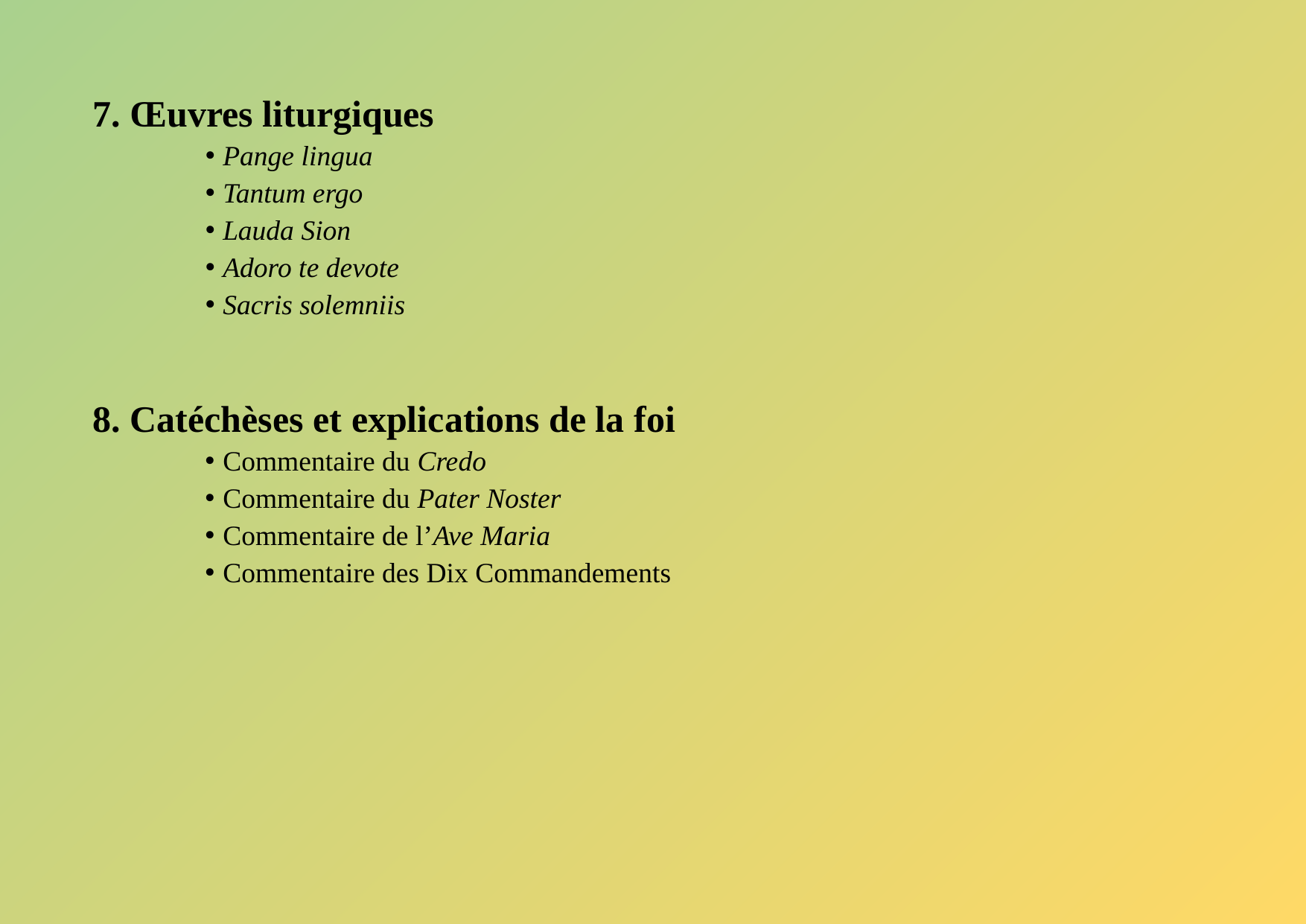

7. Œuvres liturgiques
	• Pange lingua
	• Tantum ergo
	• Lauda Sion
	• Adoro te devote
	• Sacris solemniis

8. Catéchèses et explications de la foi
	• Commentaire du Credo
	• Commentaire du Pater Noster
	• Commentaire de l’Ave Maria
	• Commentaire des Dix Commandements